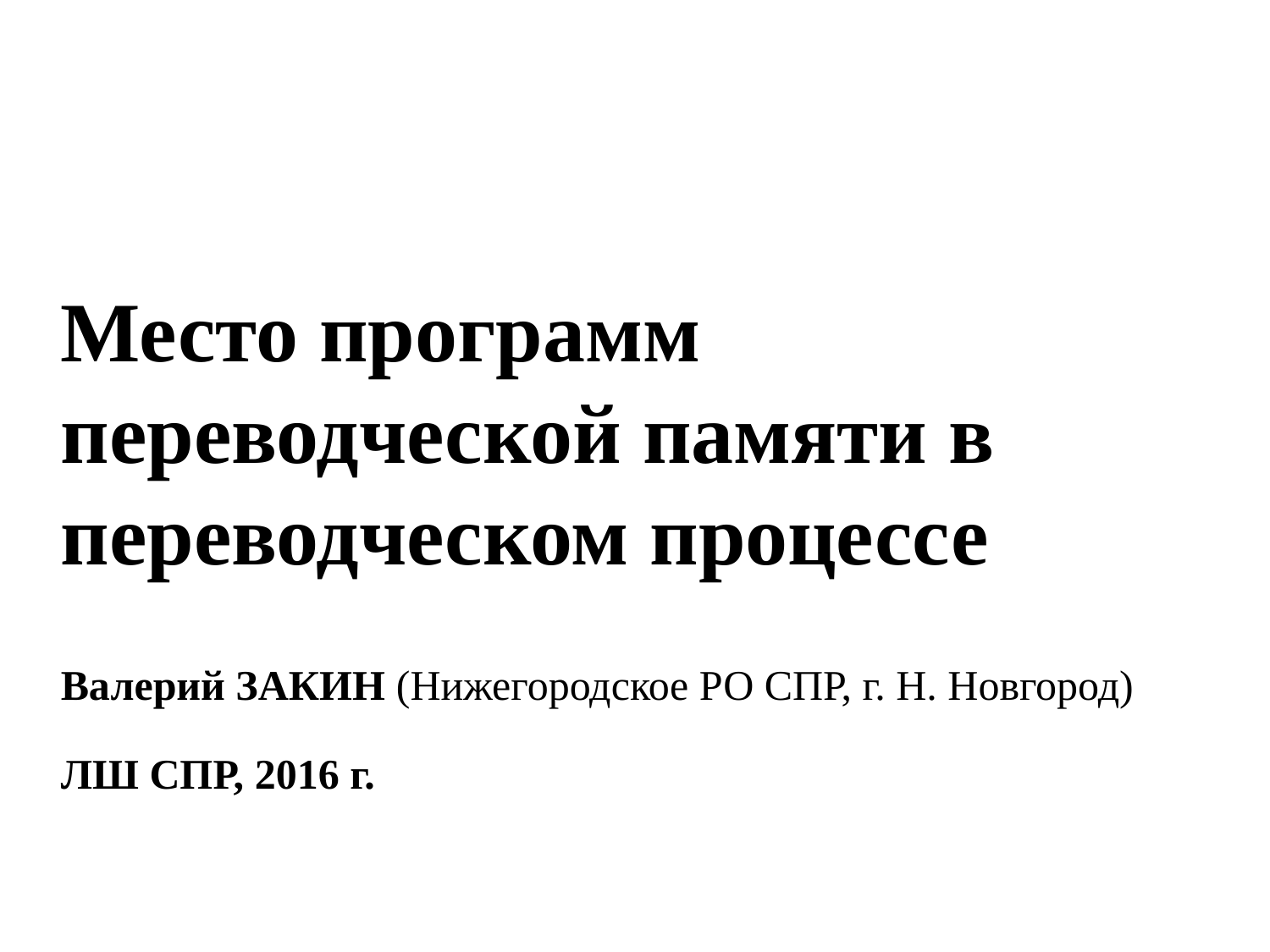

Место программ переводческой памяти в переводческом процессе

Валерий ЗАКИН (Нижегородское РО СПР, г. Н. Новгород)

ЛШ СПР, 2016 г.